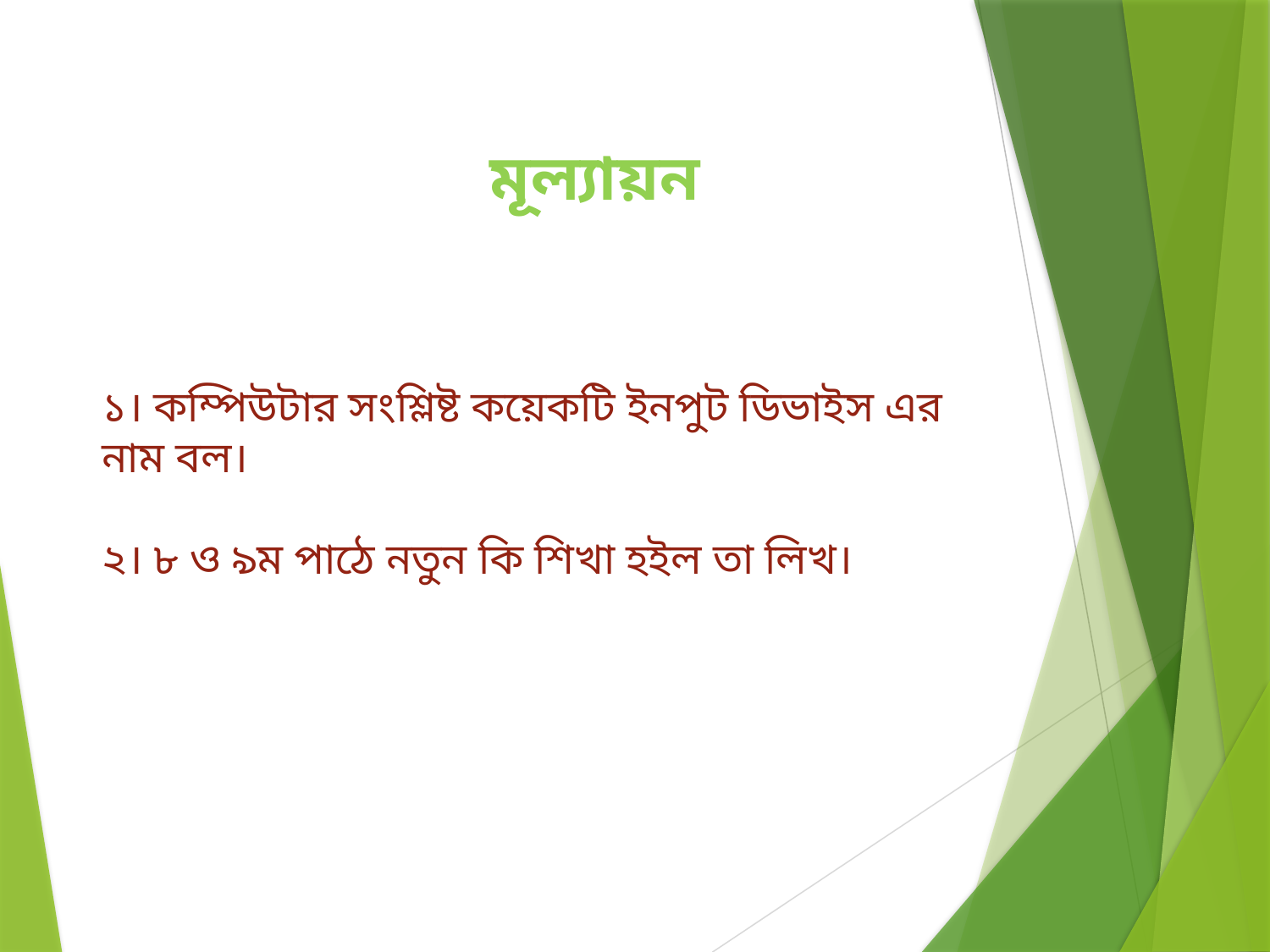

মূল্যায়ন
১। কম্পিউটার সংশ্লিষ্ট কয়েকটি ইনপুট ডিভাইস এর নাম বল।

২। ৮ ও ৯ম পাঠে নতুন কি শিখা হইল তা লিখ।